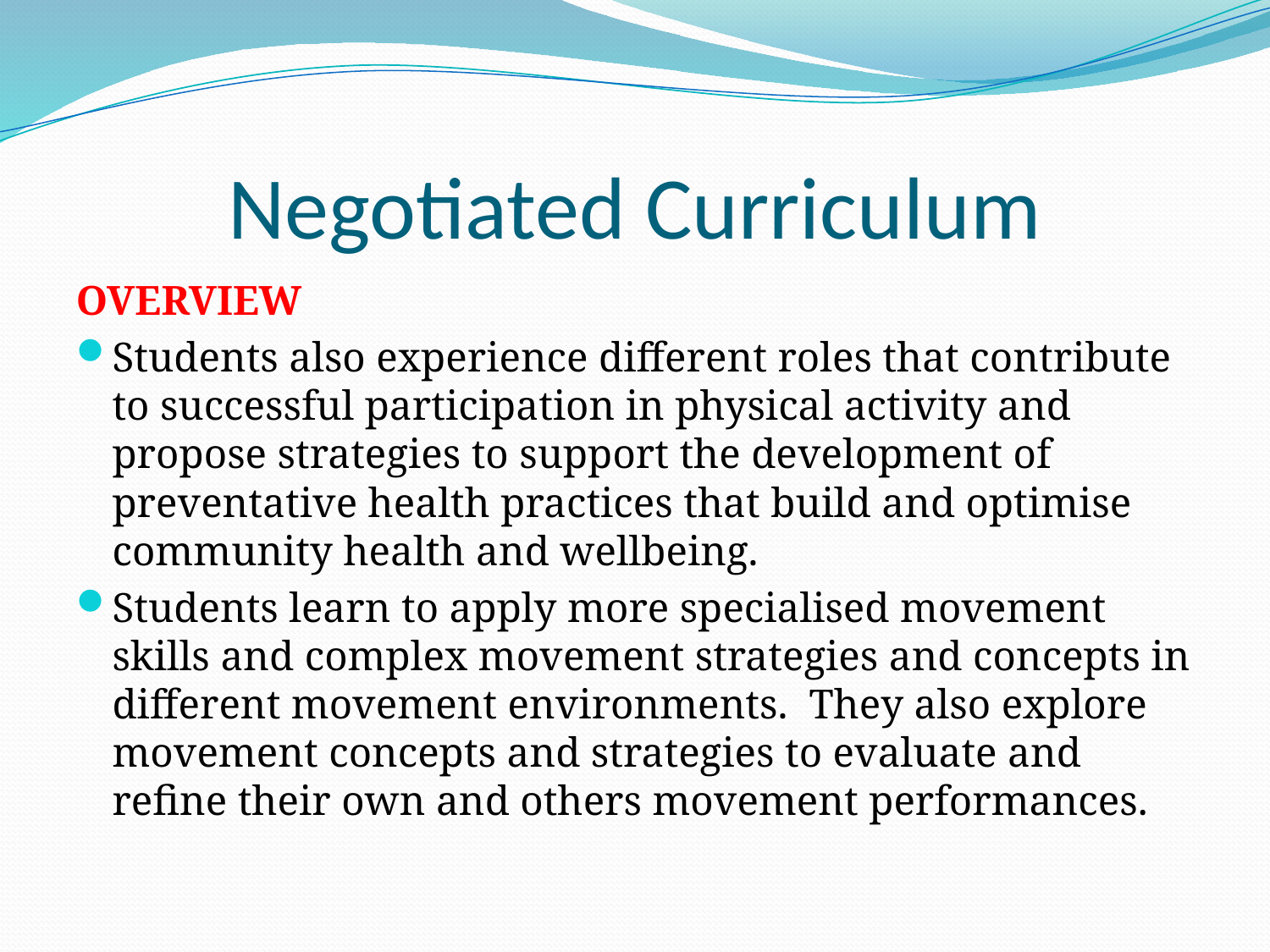

# Negotiated Curriculum
OVERVIEW
Students also experience different roles that contribute to successful participation in physical activity and propose strategies to support the development of preventative health practices that build and optimise community health and wellbeing.
Students learn to apply more specialised movement skills and complex movement strategies and concepts in different movement environments.  They also explore movement concepts and strategies to evaluate and refine their own and others movement performances.